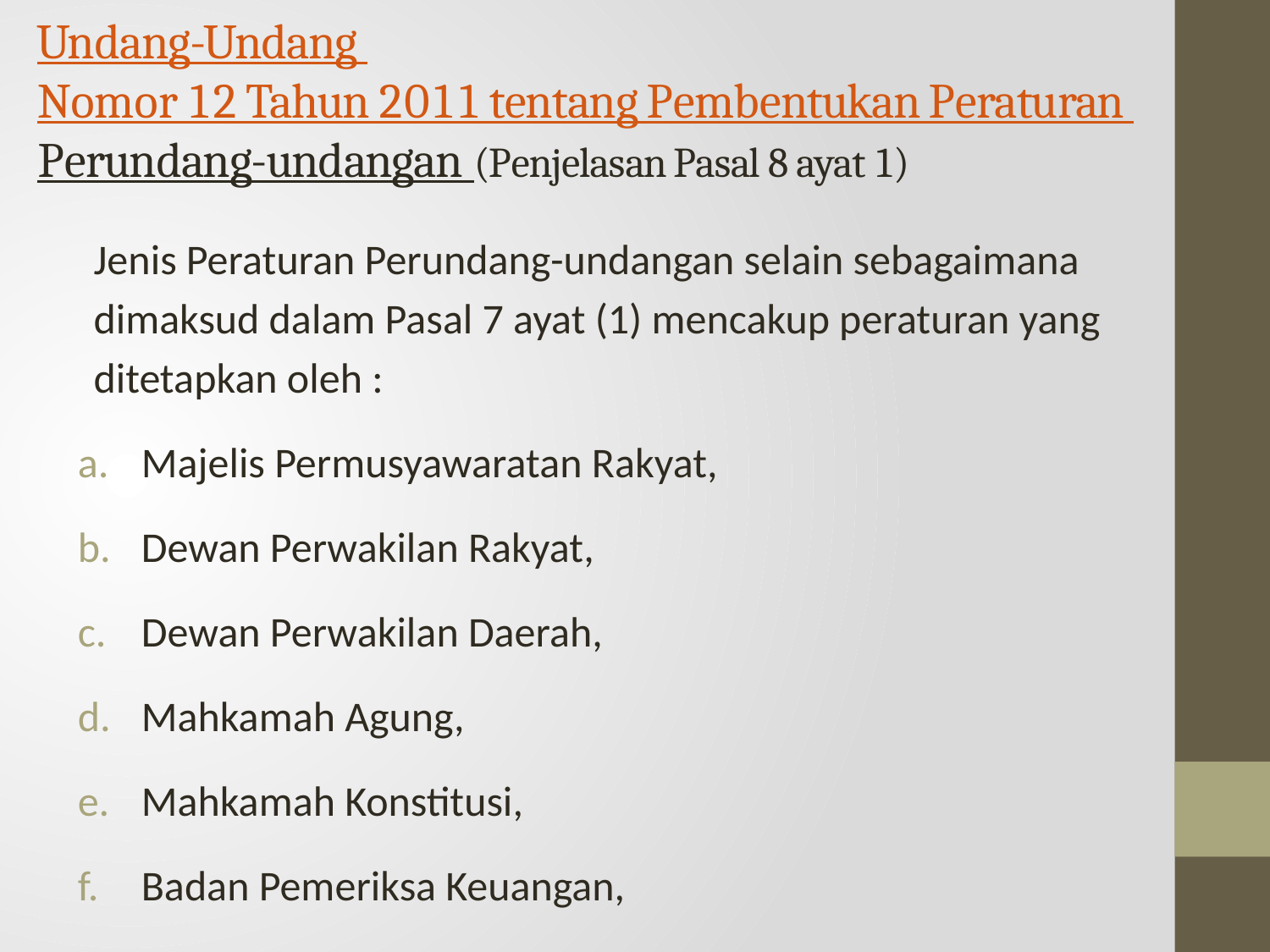

# Undang-Undang Nomor 12 Tahun 2011 tentang Pembentukan Peraturan Perundang-undangan (Penjelasan Pasal 8 ayat 1)
Jenis Peraturan Perundang-undangan selain sebagaimana
dimaksud dalam Pasal 7 ayat (1) mencakup peraturan yang
ditetapkan oleh :
Majelis Permusyawaratan Rakyat,
Dewan Perwakilan Rakyat,
Dewan Perwakilan Daerah,
Mahkamah Agung,
Mahkamah Konstitusi,
Badan Pemeriksa Keuangan,